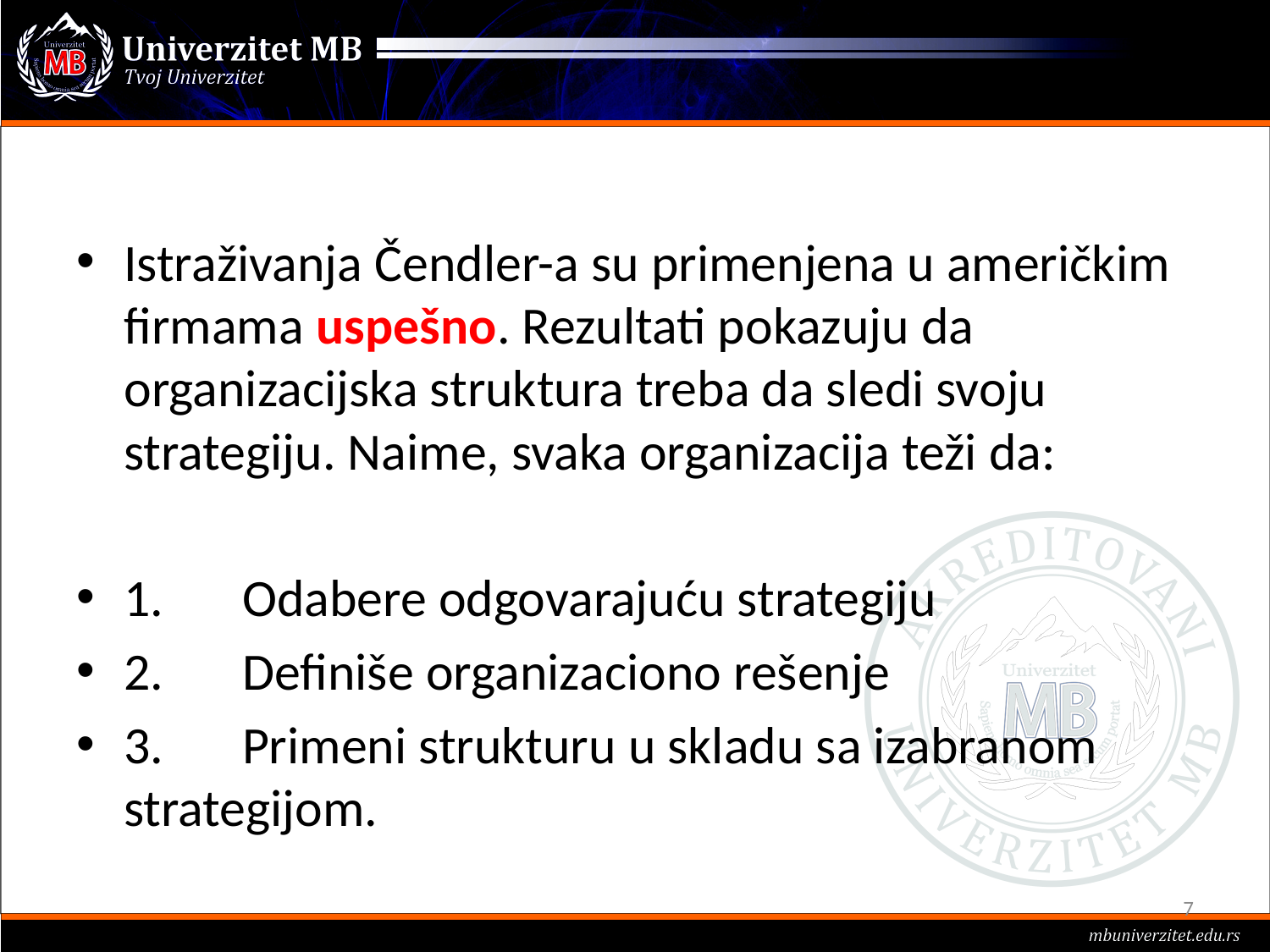

#
Istraživanja Čendler-a su primenjena u američkim firmama uspešno. Rezultati pokazuju da organizacijska struktura treba da sledi svoju strategiju. Naime, svaka organizacija teži da:

1.	Odabere odgovarajuću strategiju
2.	Definiše organizaciono rešenje
3.	Primeni strukturu u skladu sa izabranom strategijom.

7